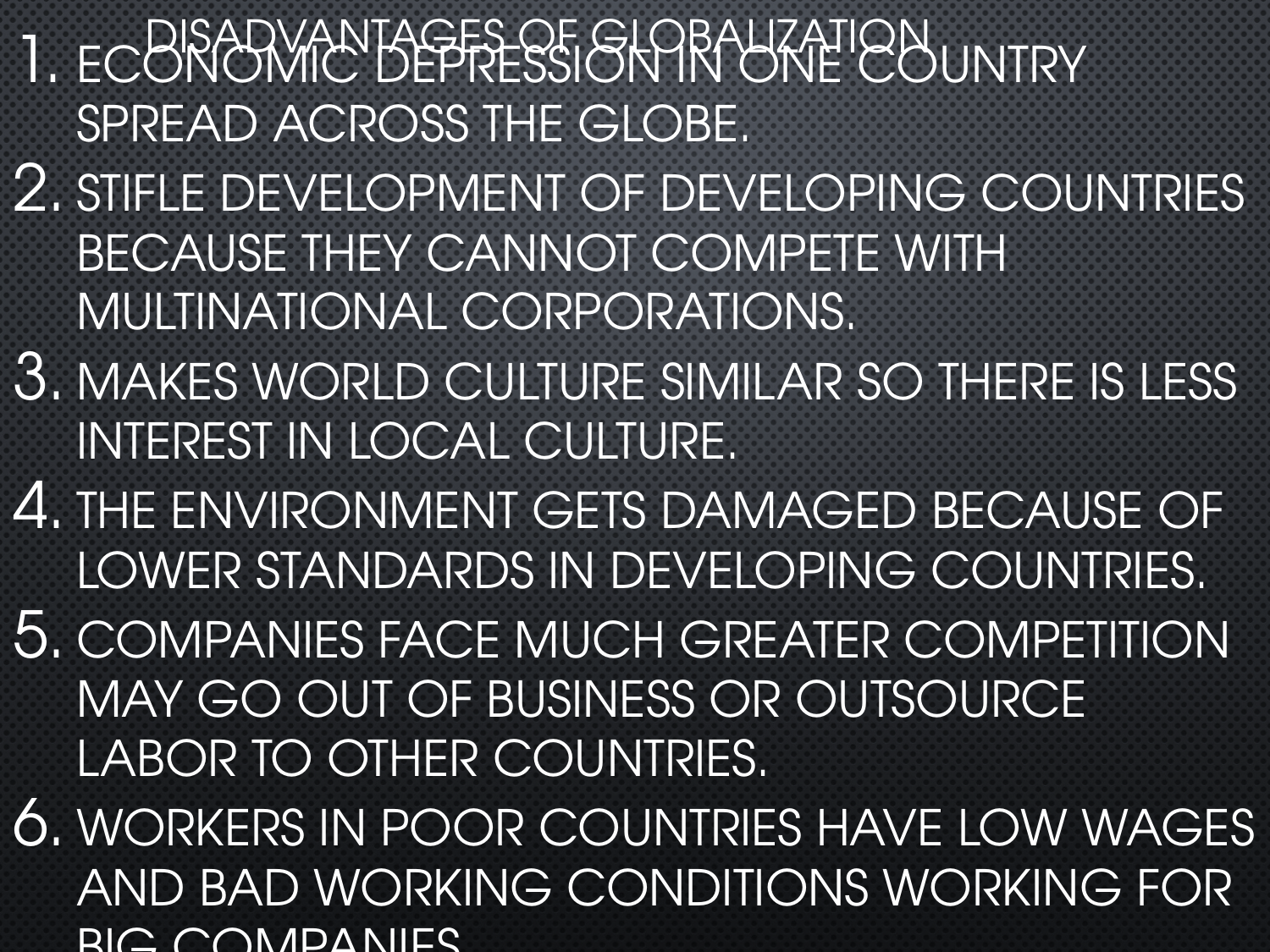

# Disadvantages of Globalization
Economic depression in one country spread across the globe.
Stifle development of developing countries because they cannot compete with multinational corporations.
Makes world culture similar so there is less interest in local culture.
The environment gets damaged because of lower standards in developing countries.
Companies face much greater competition may go out of business or outsource labor to other countries.
Workers in poor countries have low wages and bad working conditions working for big companies